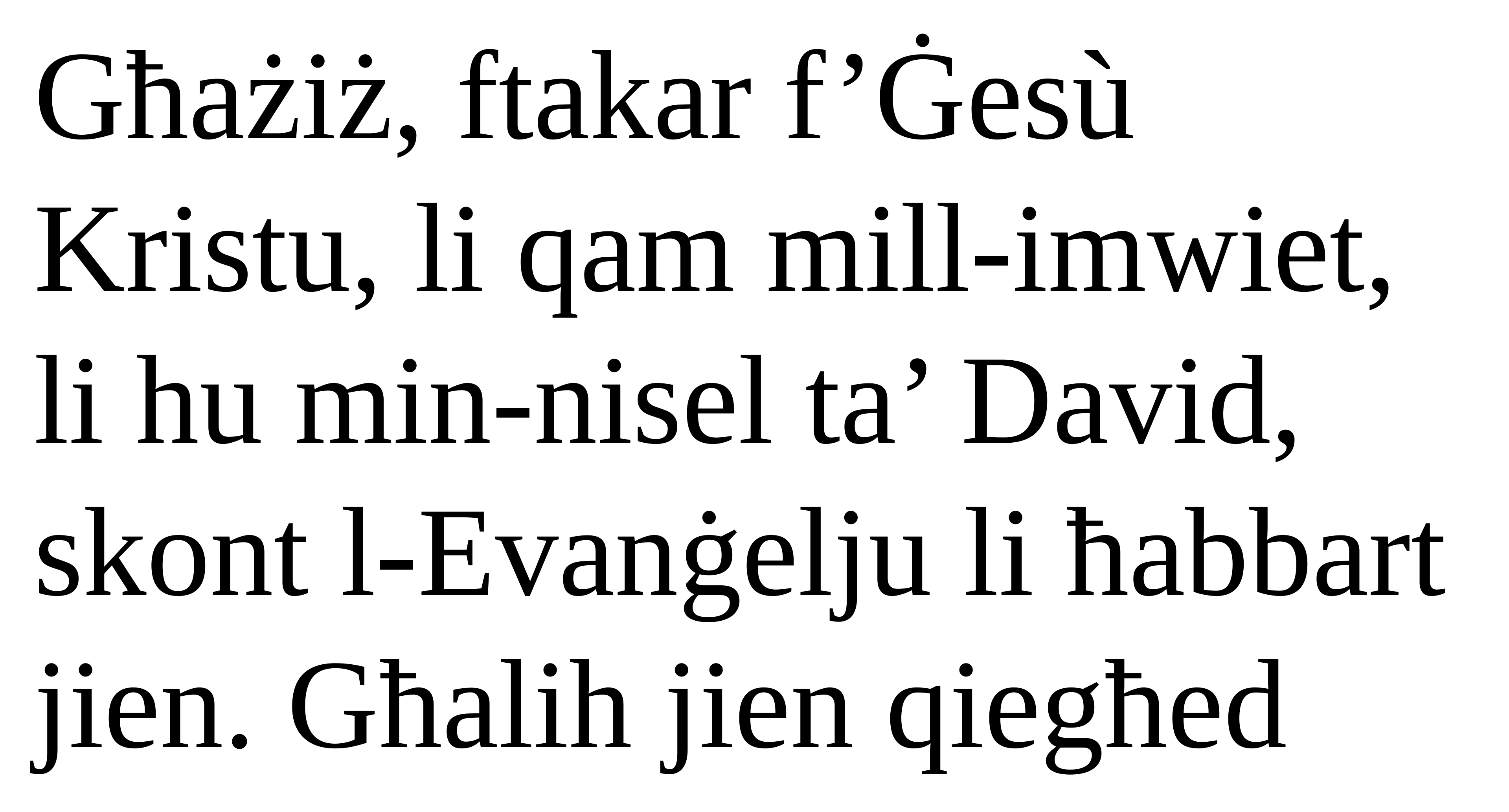

Għażiż, ftakar f’Ġesù Kristu, li qam mill-imwiet, li hu min-nisel ta’ David, skont l-Evanġelju li ħabbart jien. Għalih jien qiegħed